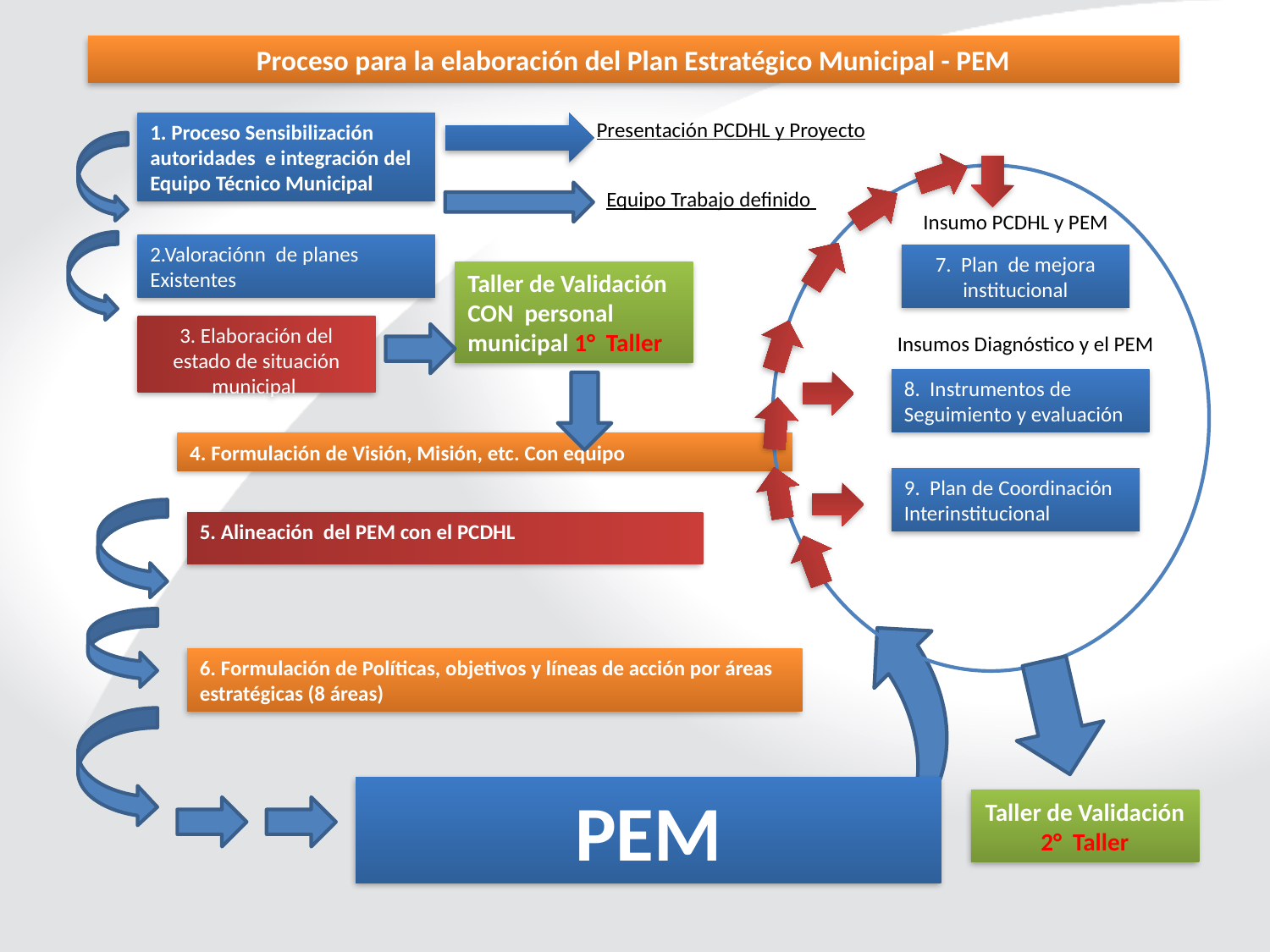

Proceso para la elaboración del Plan Estratégico Municipal - PEM
Presentación PCDHL y Proyecto
1. Proceso Sensibilización  autoridades  e integración del Equipo Técnico Municipal

Equipo Trabajo definido

Insumo PCDHL y PEM

2.Valoraciónn  de planes Existentes
3. Elaboración del estado de situación municipal

7.  Plan  de mejora institucional
Taller de Validación CON  personal municipal 1°  Taller
5. Alineación  del PEM con el PCDHL

Insumos Diagnóstico y el PEM
8.  Instrumentos de Seguimiento y evaluación

4. Formulación de Visión, Misión, etc. Con equipo
9.  Plan de Coordinación Interinstitucional

6. Formulación de Políticas, objetivos y líneas de acción por áreas estratégicas (8 áreas)

PEM
Taller de Validación 2°  Taller